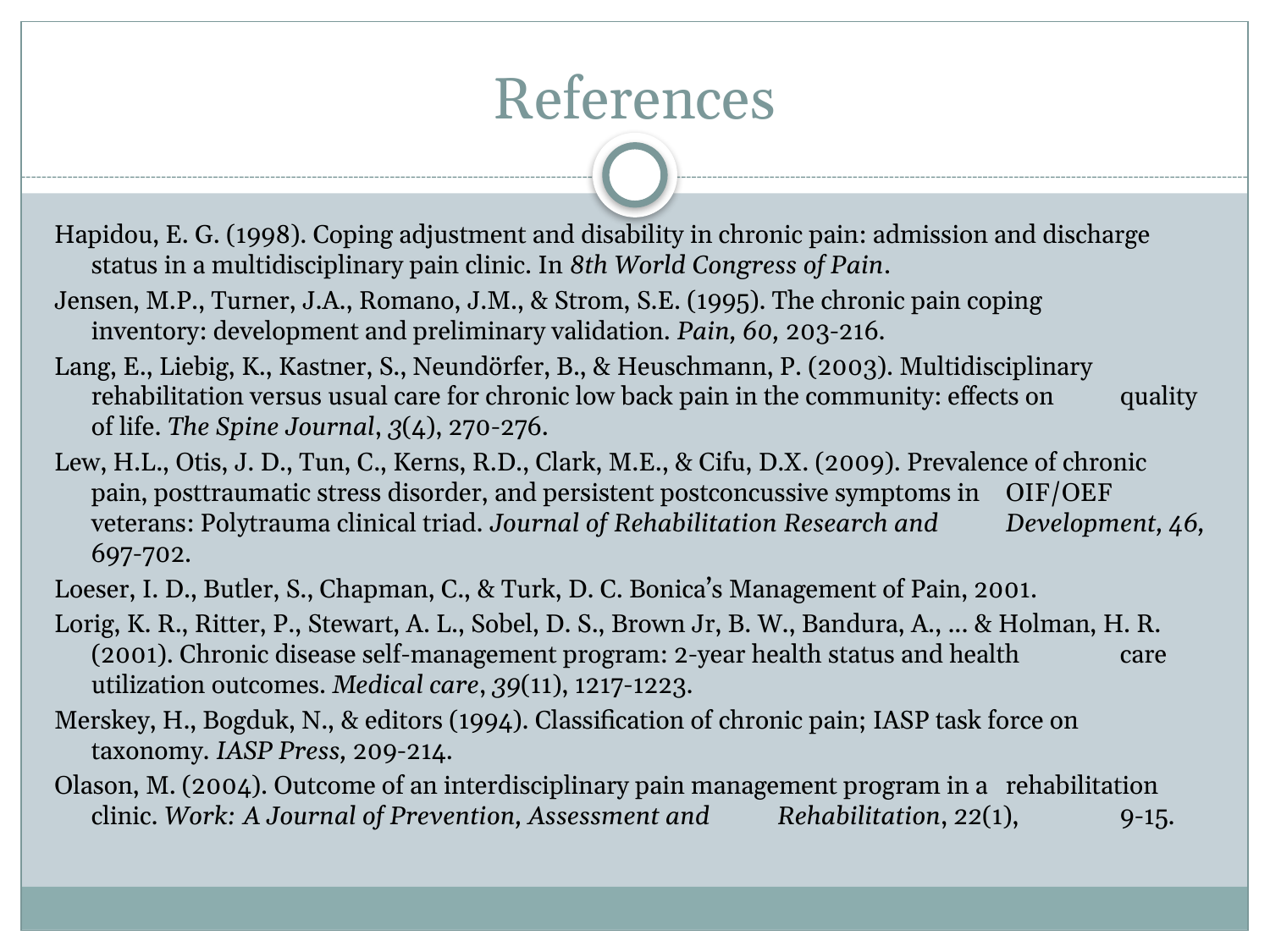

# References
Hapidou, E. G. (1998). Coping adjustment and disability in chronic pain: admission and discharge 	status in a multidisciplinary pain clinic. In 8th World Congress of Pain.
Jensen, M.P., Turner, J.A., Romano, J.M., & Strom, S.E. (1995). The chronic pain coping 	inventory: development and preliminary validation. Pain, 60, 203-216.
Lang, E., Liebig, K., Kastner, S., Neundörfer, B., & Heuschmann, P. (2003). Multidisciplinary 	rehabilitation versus usual care for chronic low back pain in the community: effects on 	quality of life. The Spine Journal, 3(4), 270-276.
Lew, H.L., Otis, J. D., Tun, C., Kerns, R.D., Clark, M.E., & Cifu, D.X. (2009). Prevalence of chronic 	pain, posttraumatic stress disorder, and persistent postconcussive symptoms in 	OIF/OEF veterans: Polytrauma clinical triad. Journal of Rehabilitation Research and 	Development, 46, 697-702.
Loeser, I. D., Butler, S., Chapman, C., & Turk, D. C. Bonica’s Management of Pain, 2001.
Lorig, K. R., Ritter, P., Stewart, A. L., Sobel, D. S., Brown Jr, B. W., Bandura, A., ... & Holman, H. R. 	(2001). Chronic disease self-management program: 2-year health status and health 	care utilization outcomes. Medical care, 39(11), 1217-1223.
Merskey, H., Bogduk, N., & editors (1994). Classification of chronic pain; IASP task force on 	taxonomy. IASP Press, 209-214.
Olason, M. (2004). Outcome of an interdisciplinary pain management program in a 	rehabilitation clinic. Work: A Journal of Prevention, Assessment and 	Rehabilitation, 22(1), 	9-15.